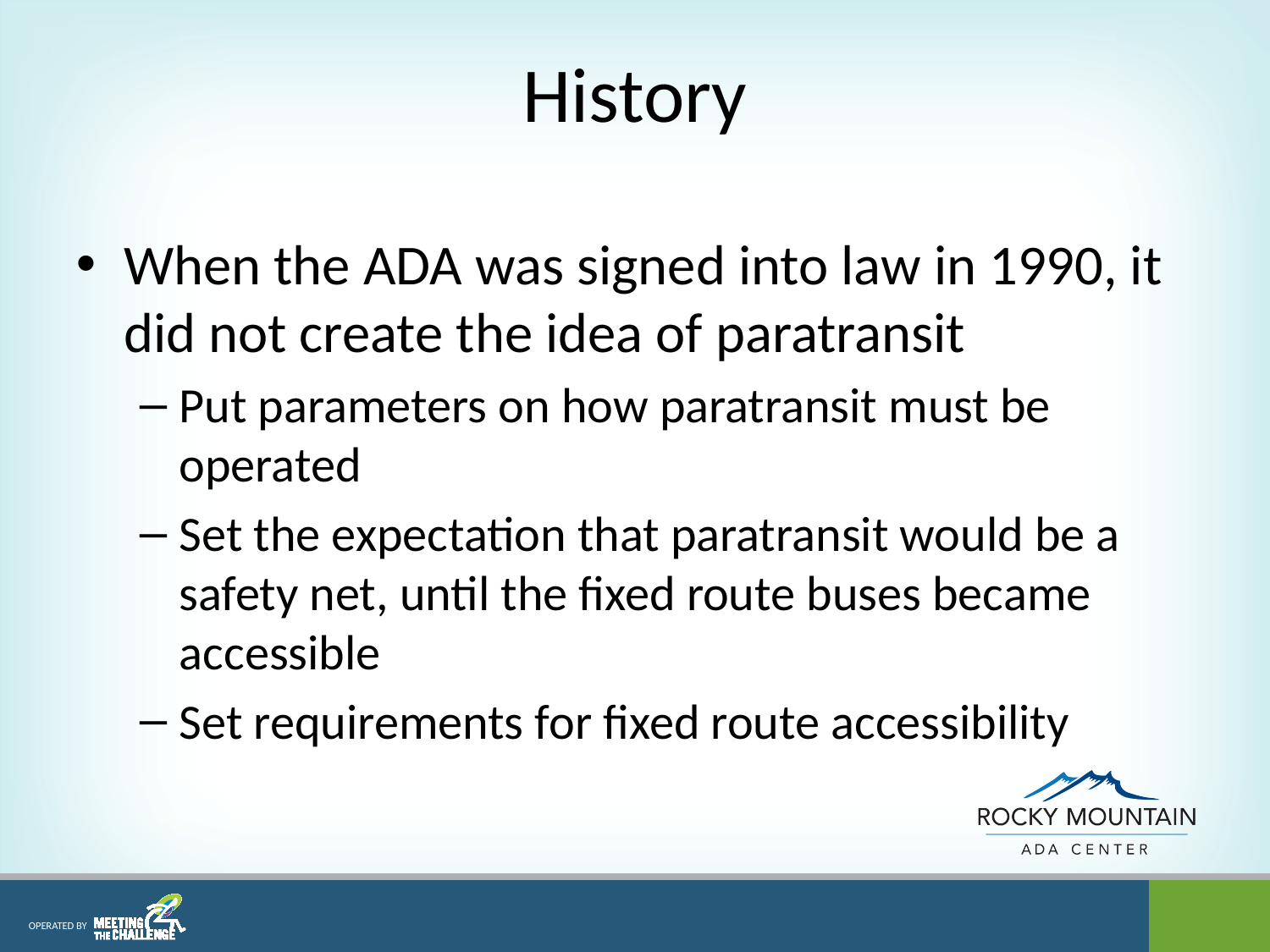

# History
When the ADA was signed into law in 1990, it did not create the idea of paratransit
Put parameters on how paratransit must be operated
Set the expectation that paratransit would be a safety net, until the fixed route buses became accessible
Set requirements for fixed route accessibility